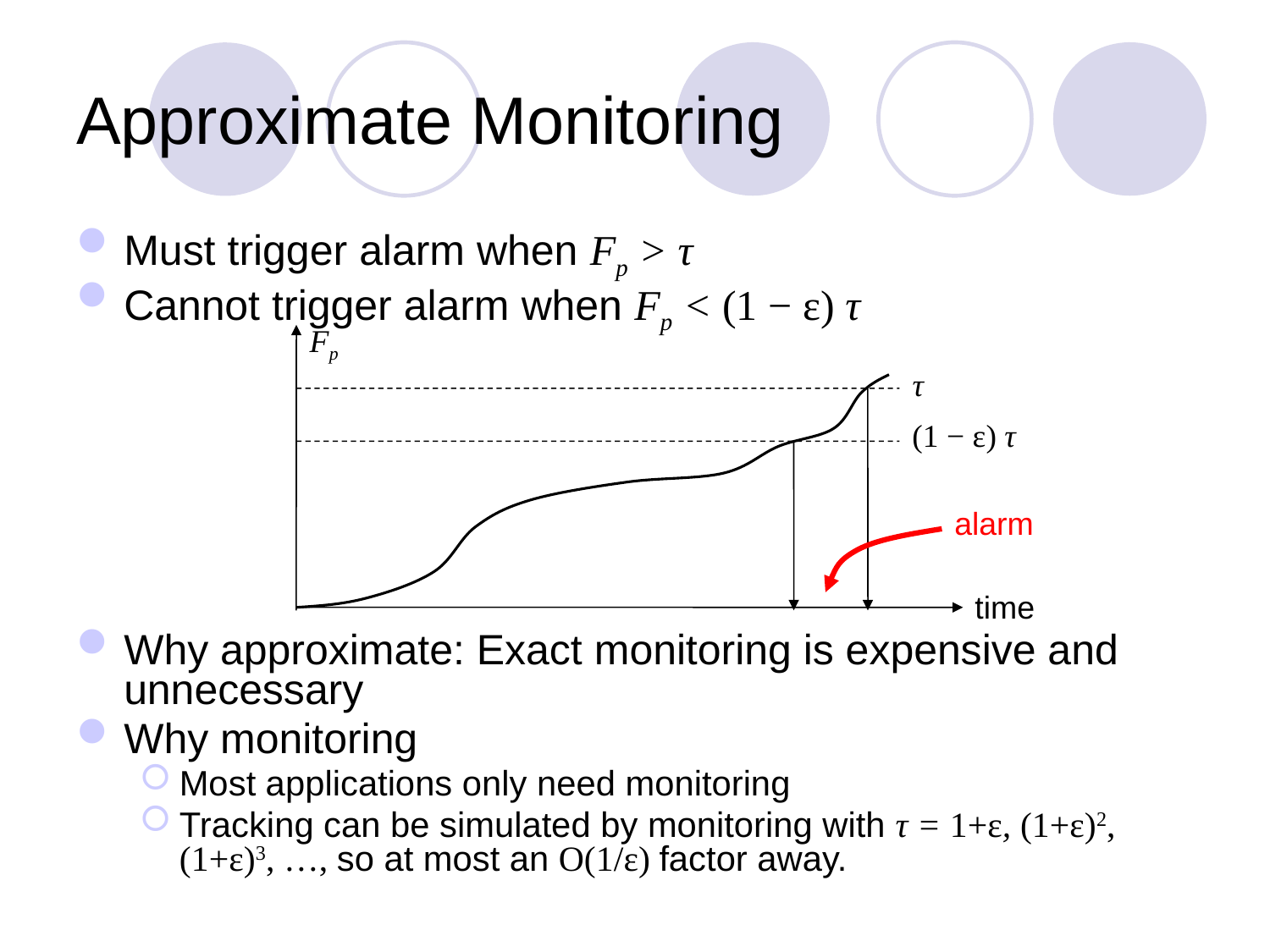

# Approximate Monitoring
Must trigger alarm when Fp > τ
Cannot trigger alarm when Fp < (1 − ε) τ

Why approximate: Exact monitoring is expensive and unnecessary
Why monitoring
Most applications only need monitoring
Tracking can be simulated by monitoring with τ = 1+ε, (1+ε)2, (1+ε)3, …, so at most an O(1/ε) factor away.

Fp

τ

(1 − ε) τ

alarm

time